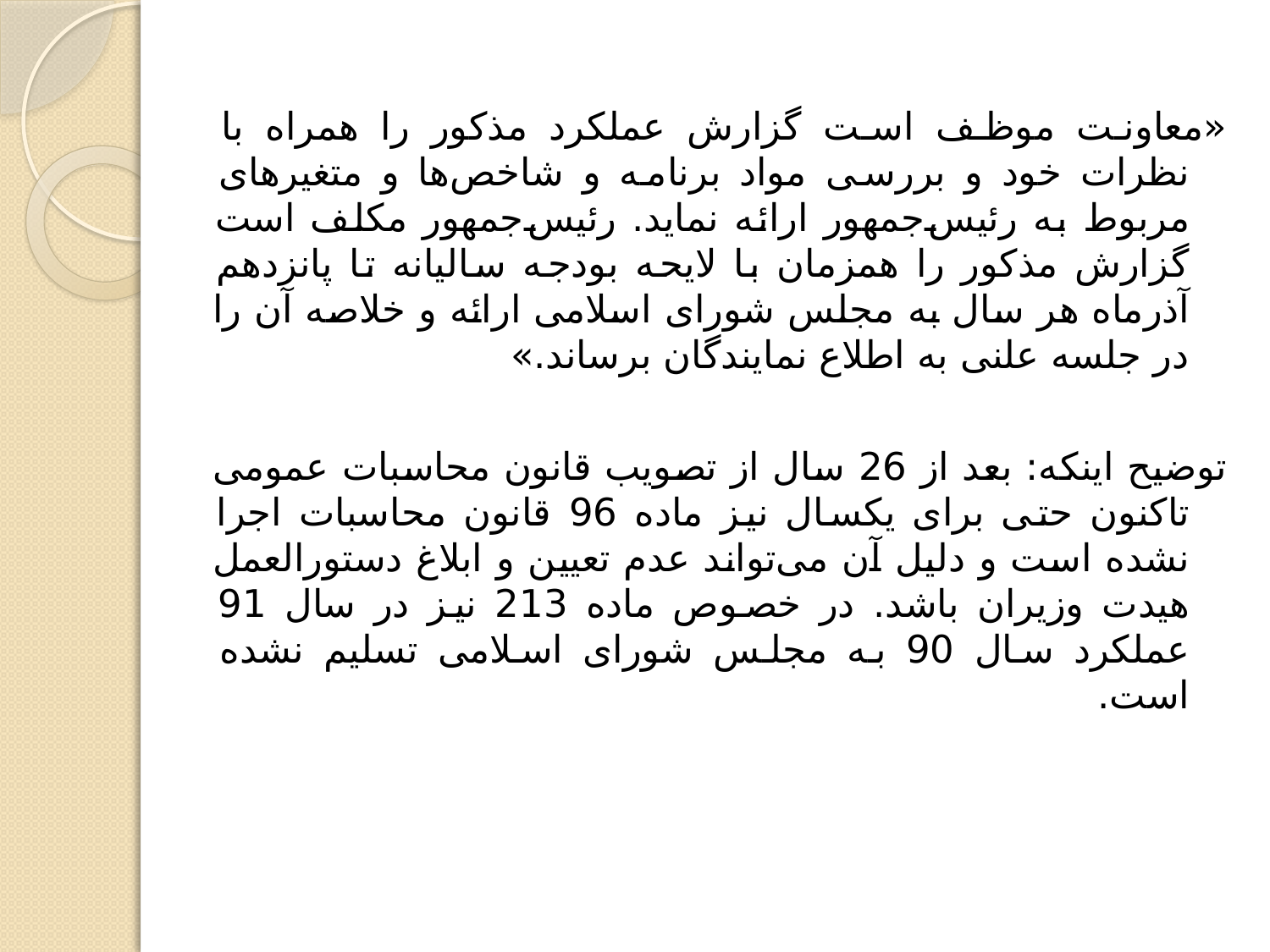

«معاونت موظف است گزارش عملکرد مذکور را همراه با نظرات خود و بررسی مواد برنامه و شاخص‌ها و متغیرهای مربوط به رئیس‌جمهور ارائه نماید. رئیس‌جمهور مکلف است گزارش مذکور را همزمان با لایحه بودجه سالیانه تا پانزدهم آذرماه هر سال به مجلس شورای اسلامی ارائه و خلاصه آن را در جلسه علنی به اطلاع نمایندگان برساند.»

توضیح اینکه: بعد از 26 سال از تصویب قانون محاسبات عمومی تاکنون حتی برای یکسال نیز ماده 96 قانون محاسبات اجرا نشده است و دلیل آن می‌تواند عدم تعیین و ابلاغ دستورالعمل هیدت وزیران باشد. در خصوص ماده 213 نیز در سال 91 عملکرد سال 90 به مجلس شورای اسلامی تسلیم نشده است.